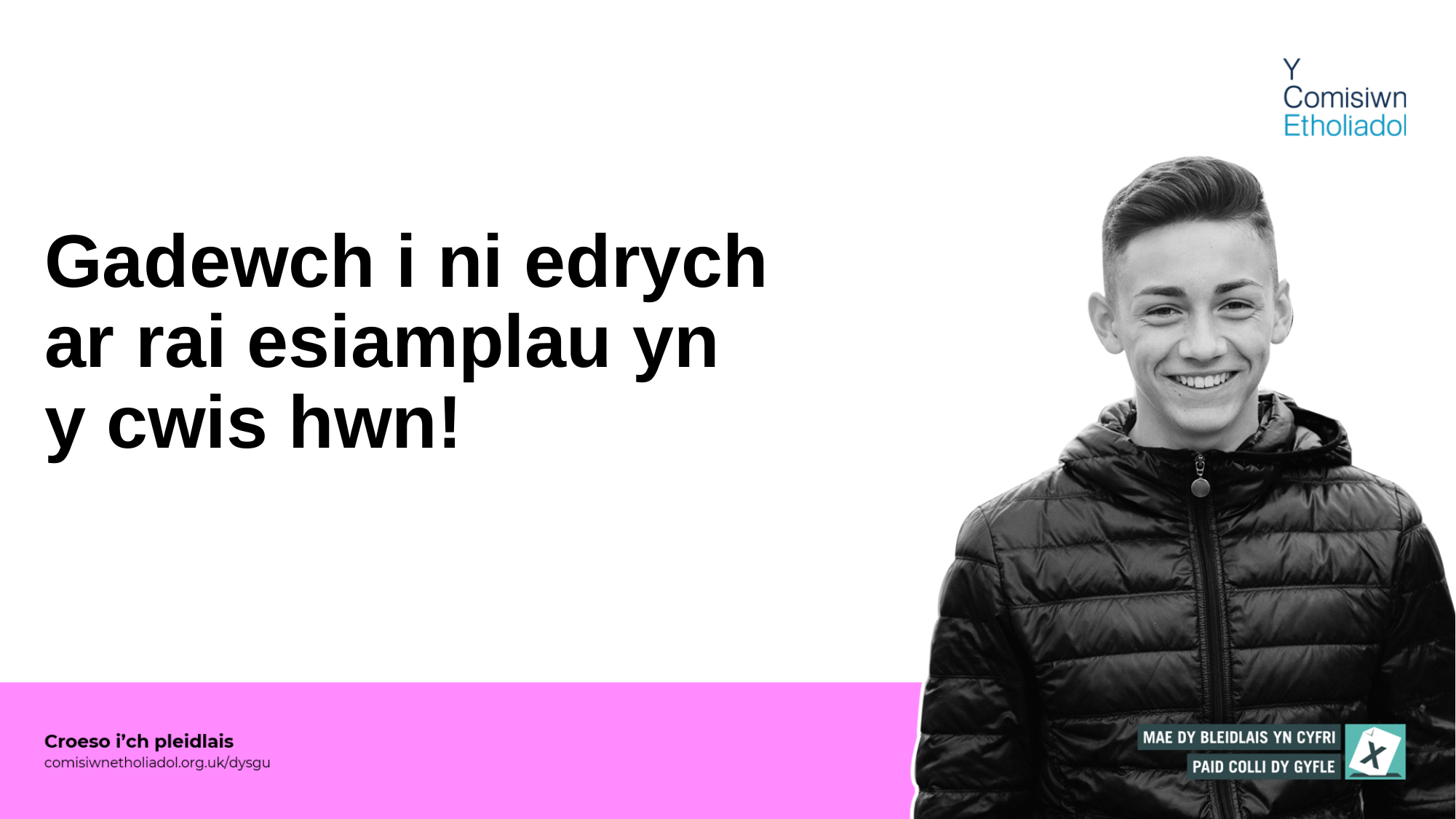

# Gadewch i ni edrych ar rai esiamplau yn y cwis hwn!